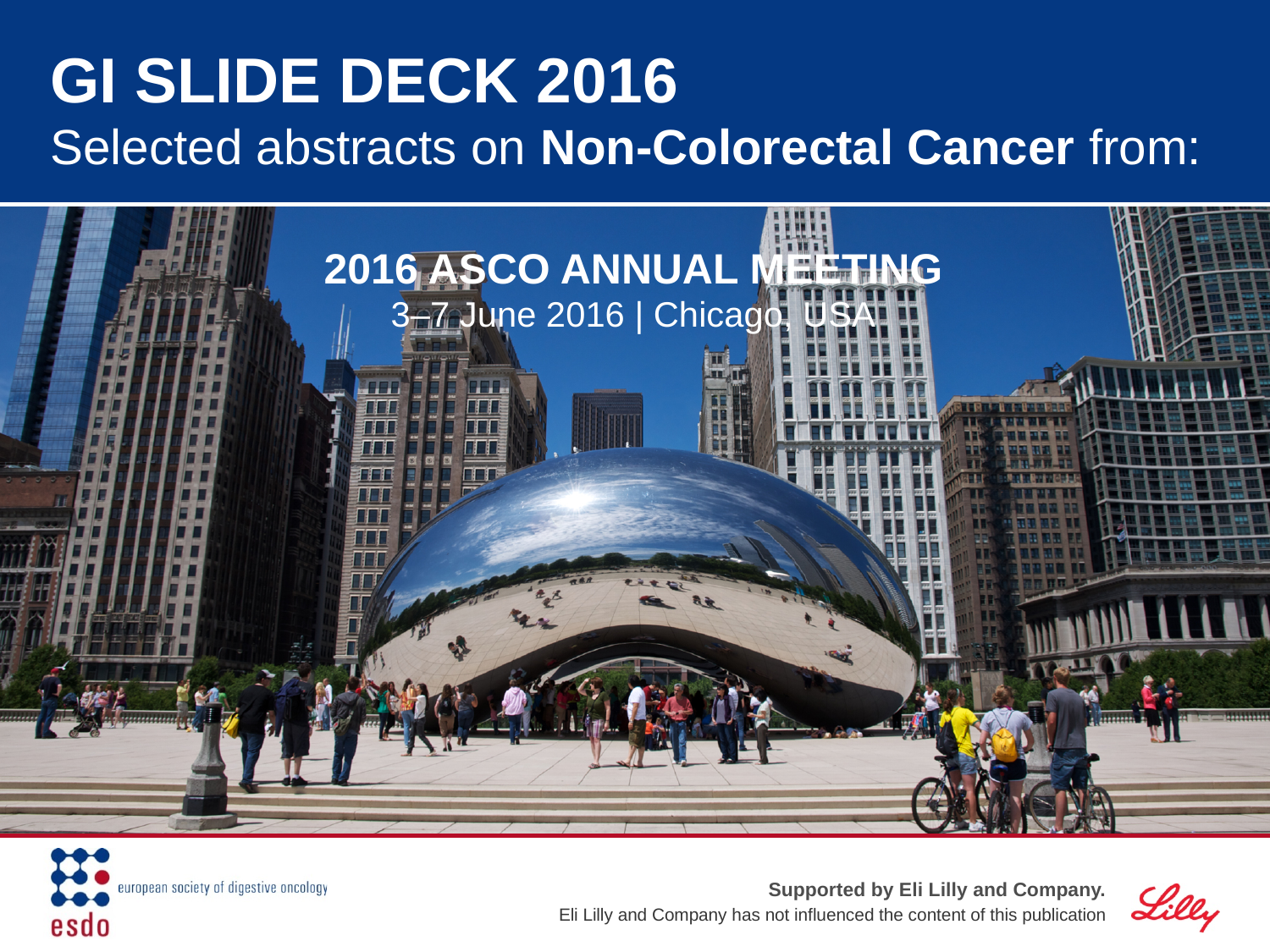

# GI SLIDE DECK 2016 Selected abstracts on Non-Colorectal Cancer from: